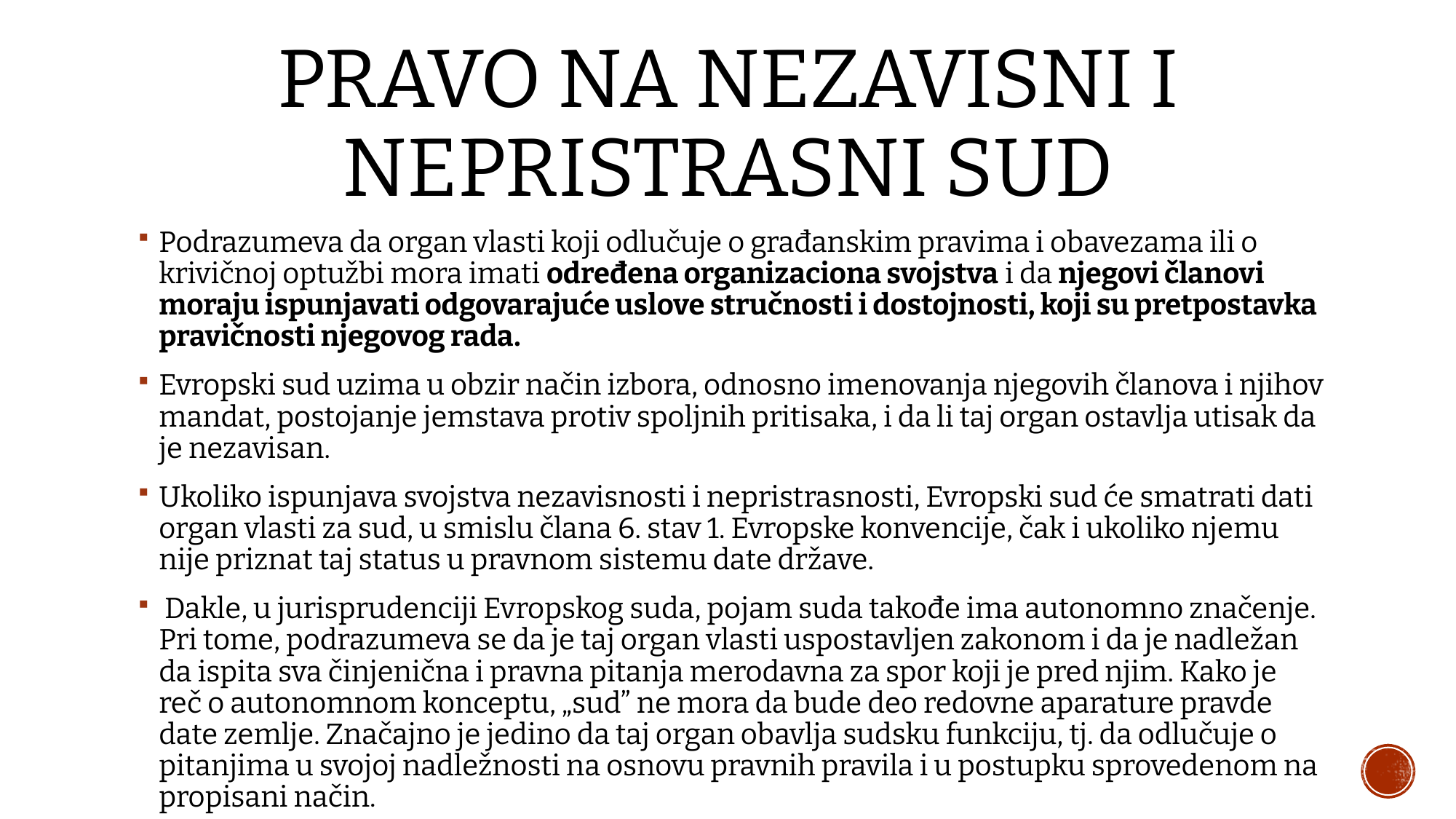

# Pravo na nezavisni i nepristrasni sud
Podrazumeva da organ vlasti koji odlučuje o građanskim pravima i obavezama ili o krivičnoj optužbi mora imati određena organizaciona svojstva i da njegovi članovi moraju ispunjavati odgovarajuće uslove stručnosti i dostojnosti, koji su pretpostavka pravičnosti njegovog rada.
Evropski sud uzima u obzir način izbora, odnosno imenovanja njegovih članova i njihov mandat, postojanje jemstava protiv spoljnih pritisaka, i da li taj organ ostavlja utisak da je nezavisan.
Ukoliko ispunjava svojstva nezavisnosti i nepristrasnosti, Evropski sud će smatrati dati organ vlasti za sud, u smislu člana 6. stav 1. Evropske konvencije, čak i ukoliko njemu nije priznat taj status u pravnom sistemu date države.
 Dakle, u jurisprudenciji Evropskog suda, pojam suda takođe ima autonomno značenje. Pri tome, podrazumeva se da je taj organ vlasti uspostavljen zakonom i da je nadležan da ispita sva činjenična i pravna pitanja merodavna za spor koji je pred njim. Kako je reč o autonomnom konceptu, „sud” ne mora da bude deo redovne aparature pravde date zemlje. Značajno je jedino da taj organ obavlja sudsku funkciju, tj. da odlučuje o pitanjima u svojoj nadležnosti na osnovu pravnih pravila i u postupku sprovedenom na propisani način.